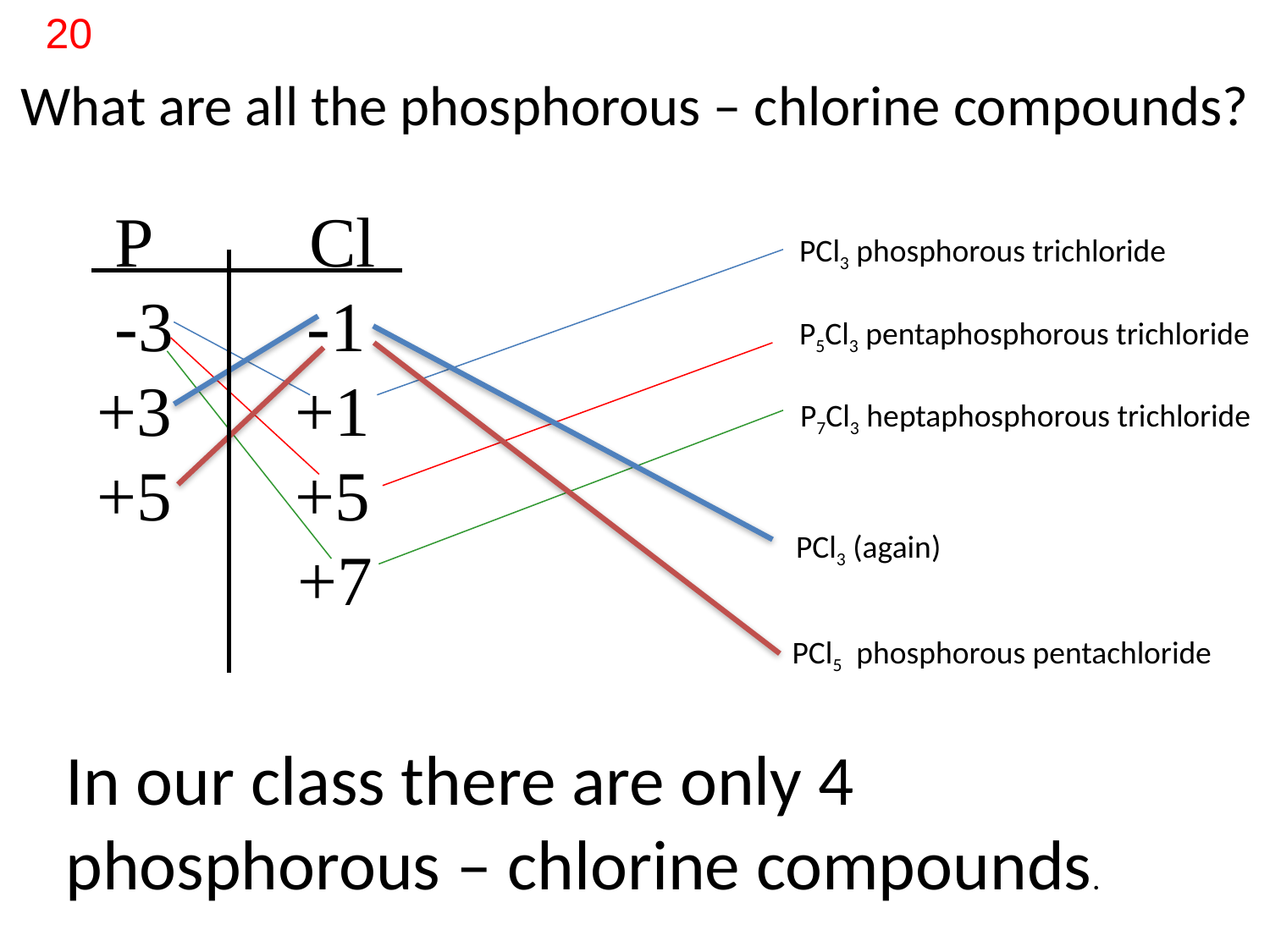

20
What are all the phosphorous – chlorine compounds?
 P         Cl
 -3          -1
+3       +1
+5       +5
             +7
PCl3 phosphorous trichloride
P5Cl3 pentaphosphorous trichloride
P7Cl3 heptaphosphorous trichloride
PCl3 (again)
PCl5  phosphorous pentachloride
In our class there are only 4 phosphorous – chlorine compounds.